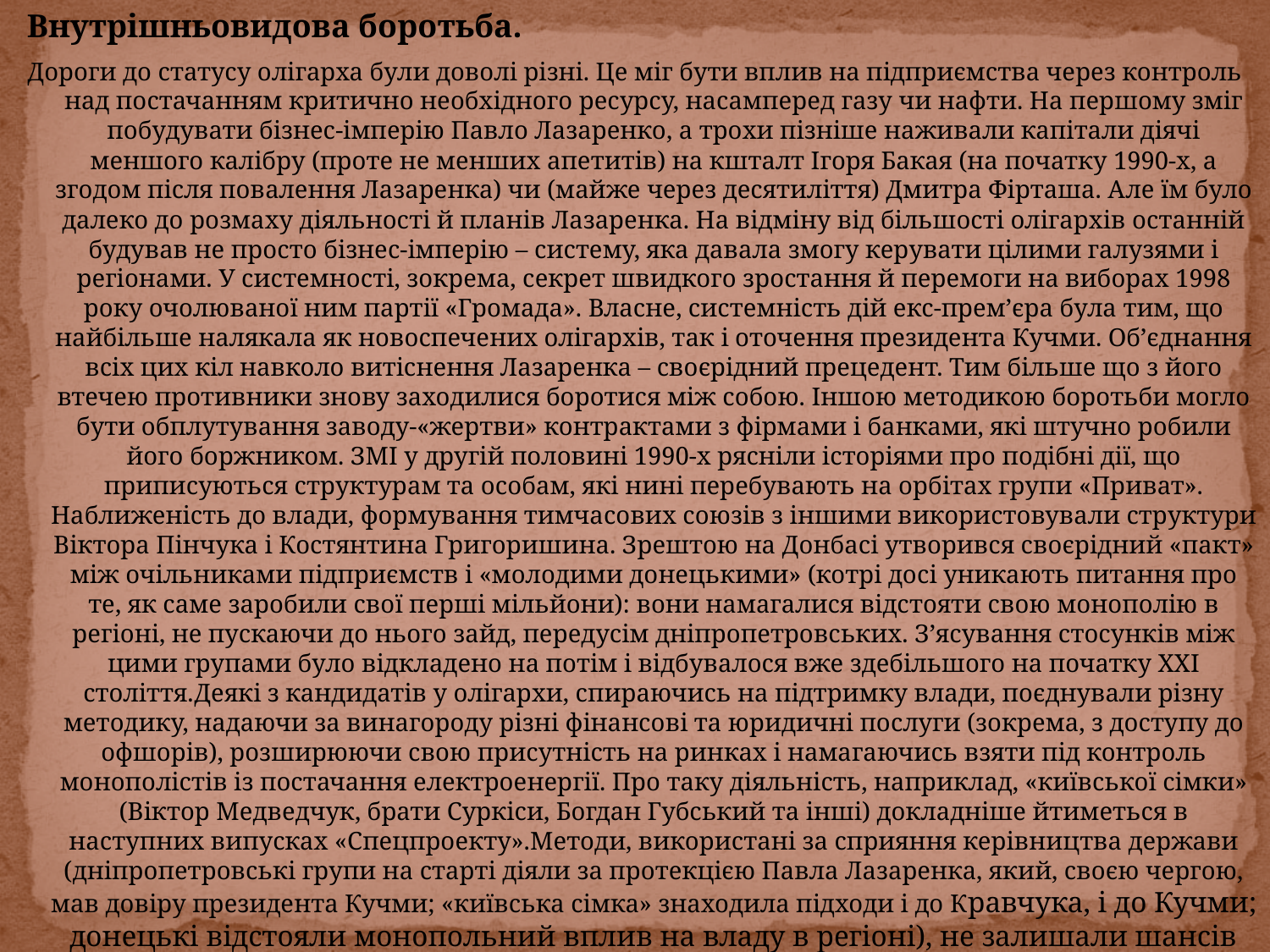

Внутрішньовидова боротьба.
Дороги до статусу олігарха були доволі різні. Це міг бути вплив на підприємства через контроль над постачанням критично необхідного ресурсу, насамперед газу чи нафти. На першому зміг побудувати бізнес-імперію Павло Лазаренко, а трохи пізніше наживали капітали діячі меншого калібру (проте не менших апетитів) на кшталт Ігоря Бакая (на початку 1990-х, а згодом після повалення Лазаренка) чи (майже через десятиліття) Дмитра Фірташа. Але їм було далеко до розмаху діяльності й планів Лазаренка. На відміну від більшості олігархів останній будував не просто бізнес-імперію – систему, яка давала змогу керувати цілими галузями і регіонами. У системності, зокрема, секрет швидкого зростання й перемоги на виборах 1998 року очолюваної ним партії «Громада». Власне, системність дій екс-прем’єра була тим, що найбільше налякала як новоспечених олігархів, так і оточення президента Кучми. Об’єднання всіх цих кіл навколо витіснення Лазаренка – своєрідний прецедент. Тим більше що з його втечею противники знову заходилися боротися між собою. Іншою методикою боротьби могло бути обплутування заводу-«жертви» контрактами з фірмами і банками, які штучно робили його боржником. ЗМІ у другій половині 1990-х рясніли історіями про подібні дії, що приписуються структурам та особам, які нині перебувають на орбітах групи «Приват». Наближеність до влади, формування тимчасових союзів з іншими використовували структури Віктора Пінчука і Костянтина Григоришина. Зрештою на Донбасі утворився своєрідний «пакт» між очільниками підприємств і «молодими донецькими» (котрі досі уникають питання про те, як саме заробили свої перші мільйони): вони намагалися відстояти свою монополію в регіоні, не пускаючи до нього зайд, передусім дніпропетровських. З’ясування стосунків між цими групами було відкладено на потім і відбувалося вже здебільшого на початку ХХІ століття.Деякі з кандидатів у олігархи, спираючись на підтримку влади, поєднували різну методику, надаючи за винагороду різні фінансові та юридичні послуги (зокрема, з доступу до офшорів), розширюючи свою присутність на ринках і намагаючись взяти під контроль монополістів із постачання електроенергії. Про таку діяльність, наприклад, «київської сімки» (Віктор Медведчук, брати Суркіси, Богдан Губський та інші) докладніше йтиметься в наступних випусках «Спецпроекту».Методи, використані за сприяння керівництва держави (дніпропетровські групи на старті діяли за протекцією Павла Лазаренка, який, своєю чергою, мав довіру президента Кучми; «київська сімка» знаходила підходи і до Кравчука, і до Кучми; донецькі відстояли монопольний вплив на владу в регіоні), не залишали шансів тим, хто прагнув захистити свої підприємства.